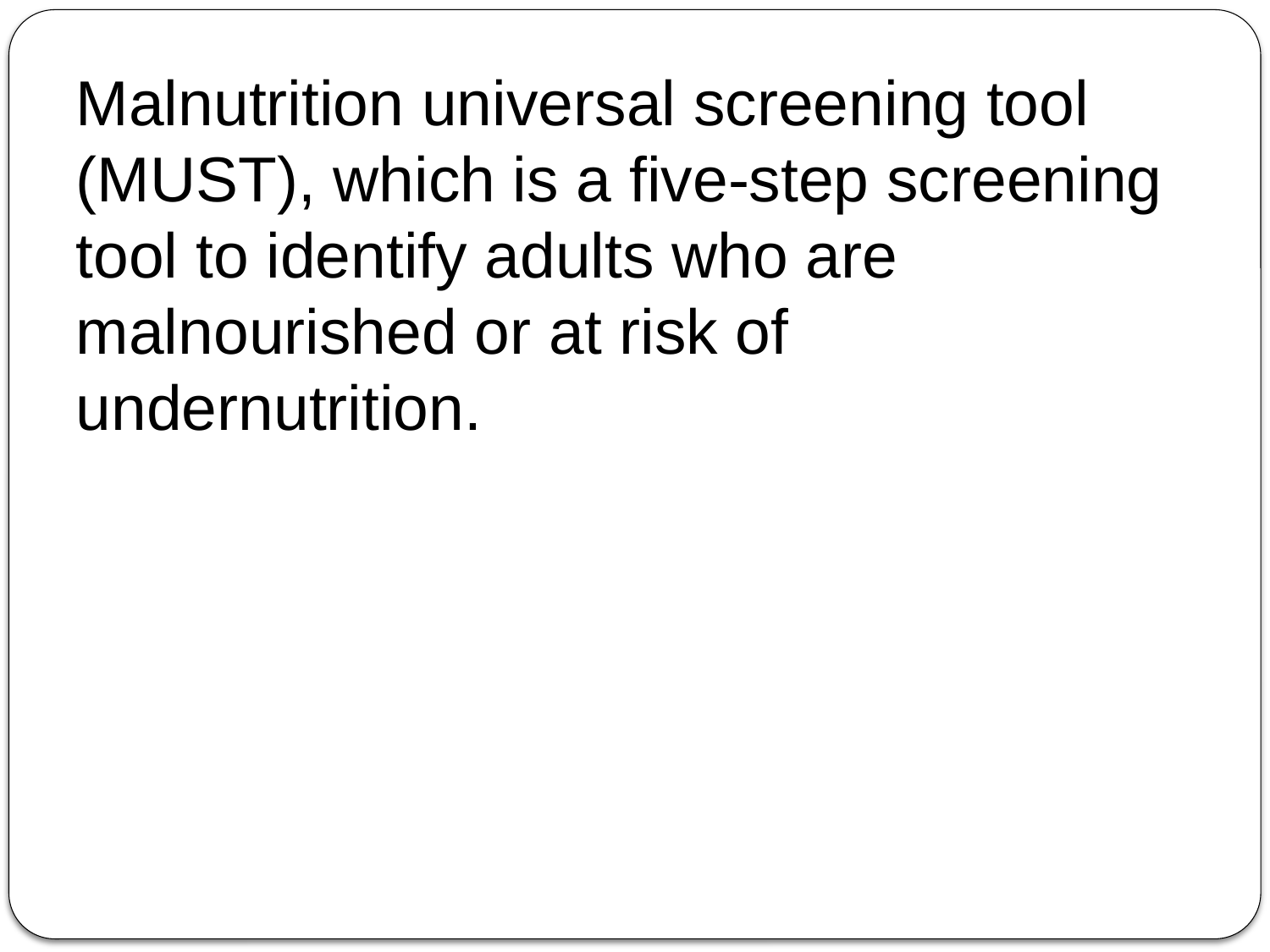

#
Malnutrition universal screening tool (MUST), which is a five-step screening tool to identify adults who are malnourished or at risk of undernutrition.